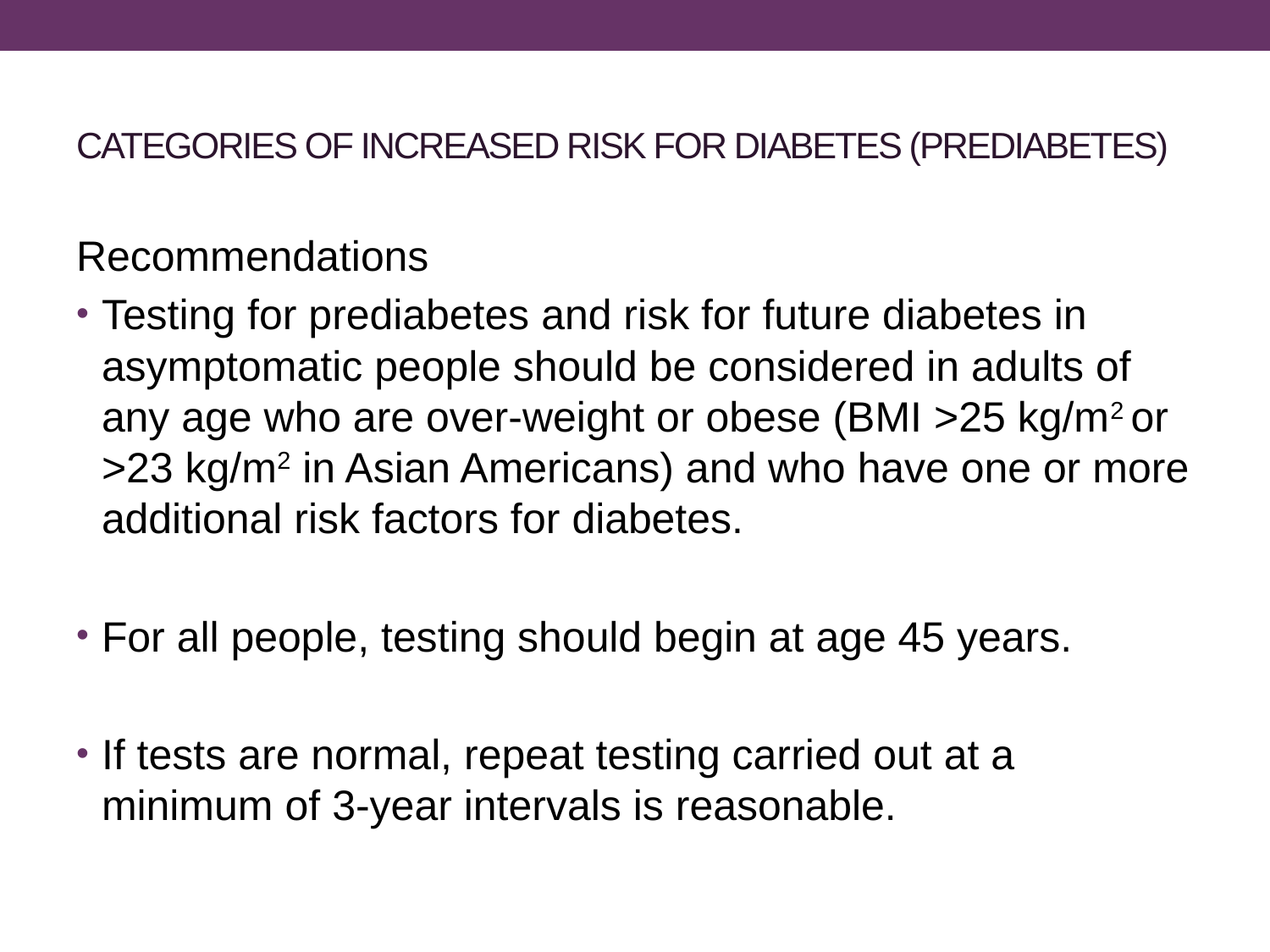

# CATEGORIES OF INCREASED RISK FOR DIABETES (PREDIABETES)
Recommendations
Testing for prediabetes and risk for future diabetes in asymptomatic people should be considered in adults of any age who are over-weight or obese (BMI >25 kg/m2 or >23 kg/m2 in Asian Americans) and who have one or more additional risk factors for diabetes.

For all people, testing should begin at age 45 years.

If tests are normal, repeat testing carried out at a minimum of 3-year intervals is reasonable.